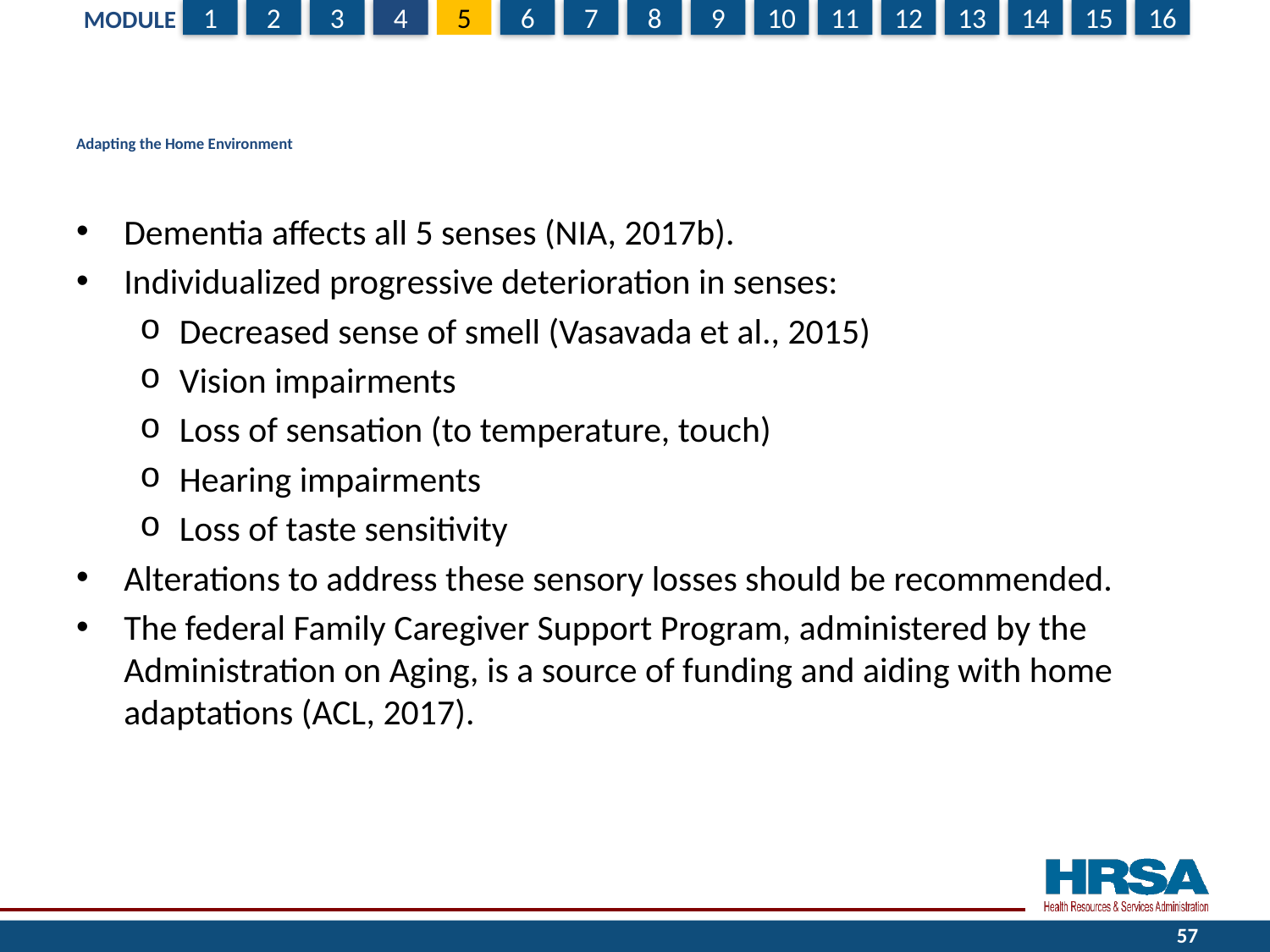

# Adapting the Home Environment
Dementia affects all 5 senses (NIA, 2017b).
Individualized progressive deterioration in senses:
Decreased sense of smell (Vasavada et al., 2015)
Vision impairments
Loss of sensation (to temperature, touch)
Hearing impairments
Loss of taste sensitivity
Alterations to address these sensory losses should be recommended.
The federal Family Caregiver Support Program, administered by the Administration on Aging, is a source of funding and aiding with home adaptations (ACL, 2017).